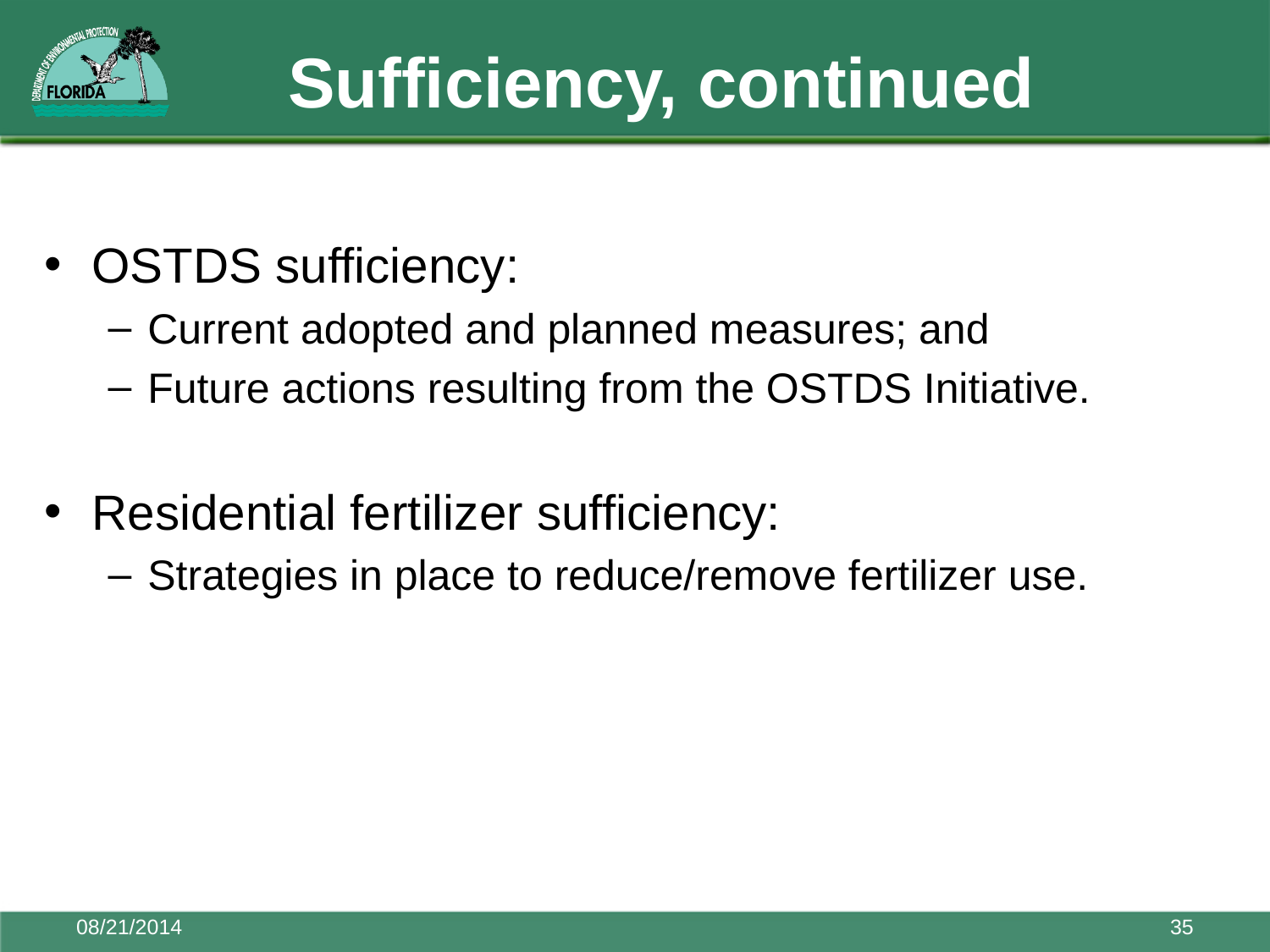

# Sufficiency, continued

OSTDS sufficiency:
Current adopted and planned measures; and
Future actions resulting from the OSTDS Initiative.

Residential fertilizer sufficiency:
Strategies in place to reduce/remove fertilizer use.
08/21/2014
35